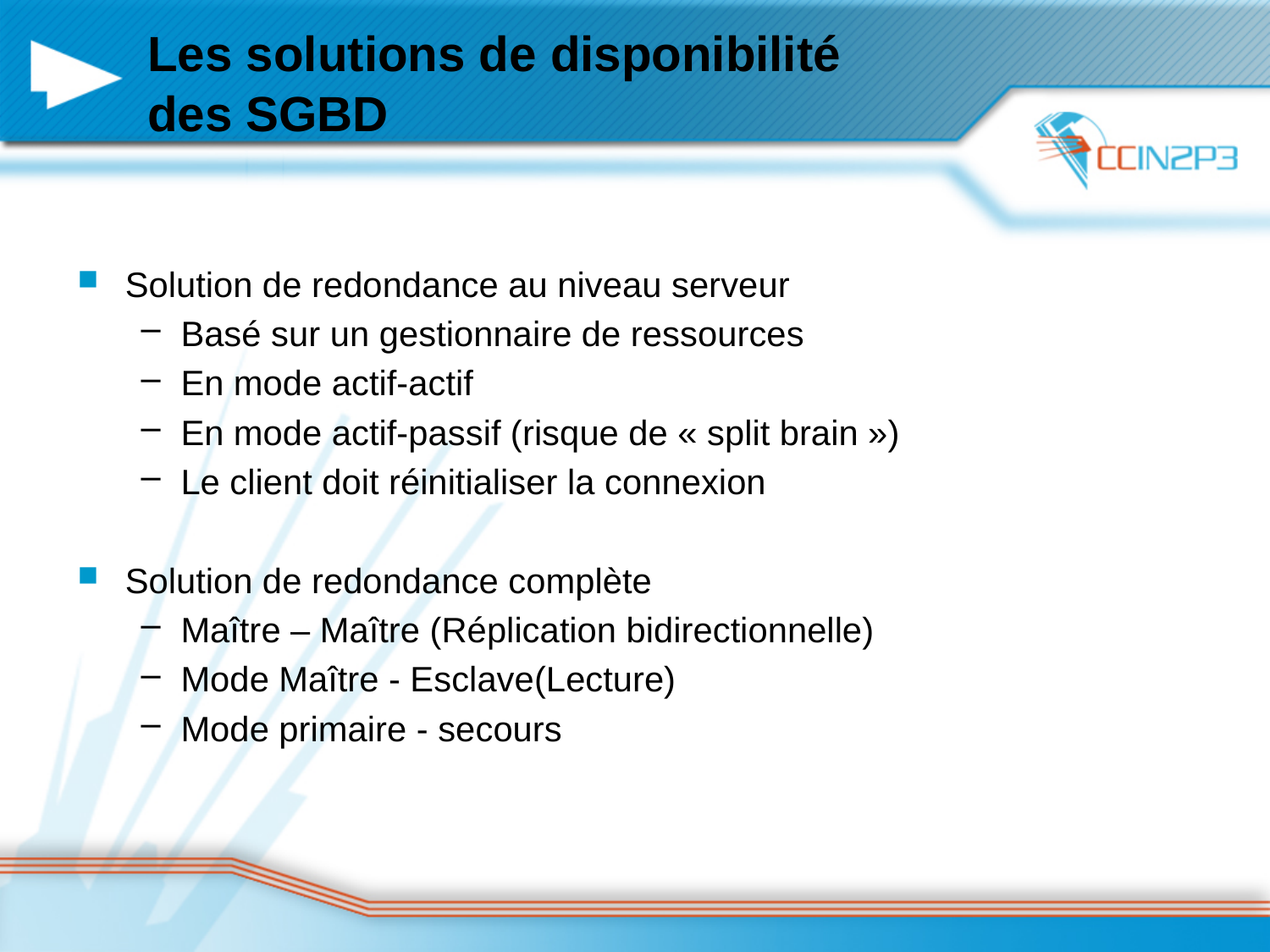

# Les solutions de disponibilité des SGBD

Solution de redondance au niveau serveur
Basé sur un gestionnaire de ressources
En mode actif-actif
En mode actif-passif (risque de « split brain »)
Le client doit réinitialiser la connexion

Solution de redondance complète
Maître – Maître (Réplication bidirectionnelle)
Mode Maître - Esclave(Lecture)
Mode primaire - secours